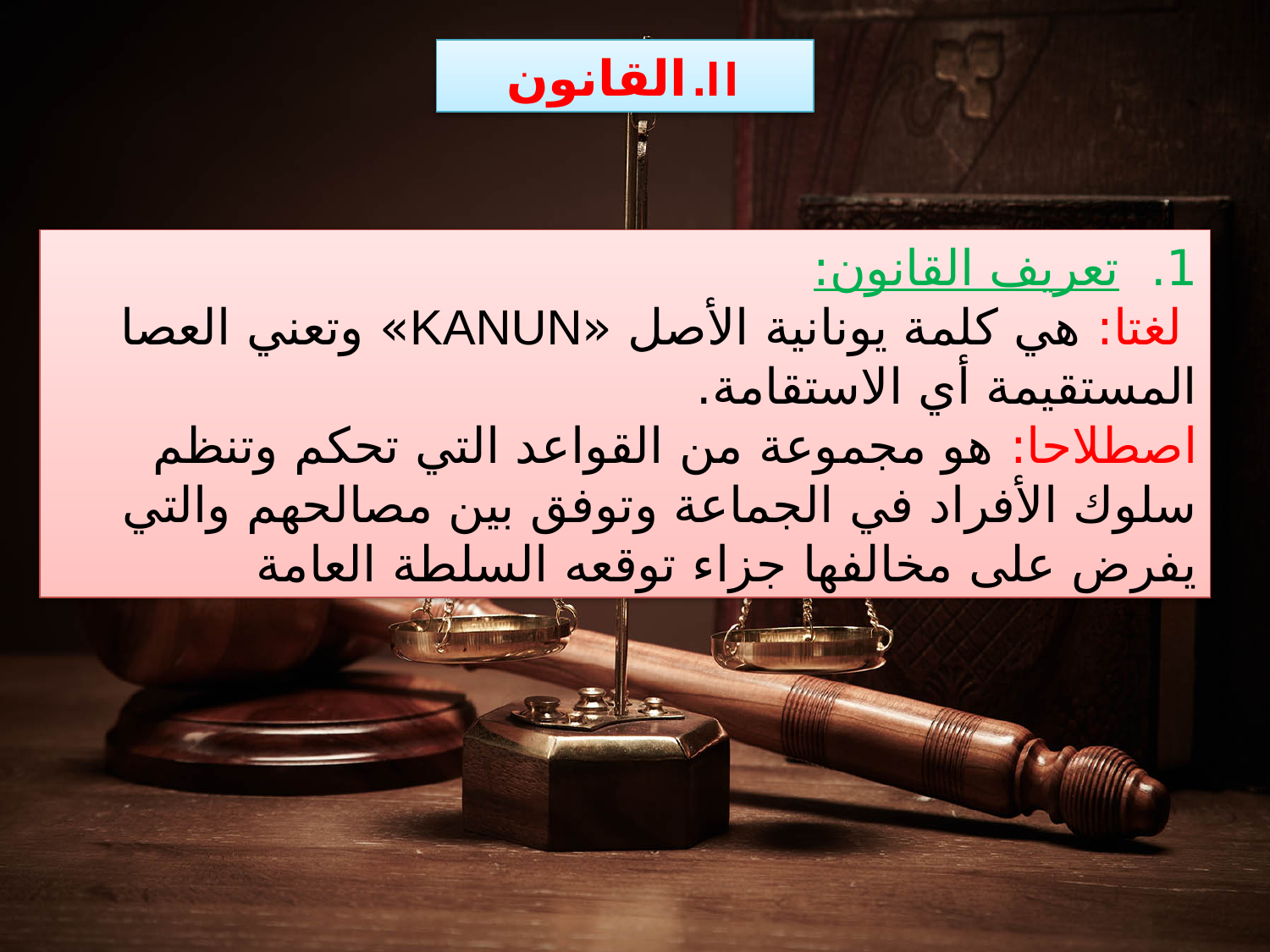

القانون
1.  تعريف القانون:
 لغتا: هي كلمة يونانية الأصل «KANUN» وتعني العصا المستقيمة أي الاستقامة.
اصطلاحا: هو مجموعة من القواعد التي تحكم وتنظم سلوك الأفراد في الجماعة وتوفق بين مصالحهم والتي يفرض على مخالفها جزاء توقعه السلطة العامة